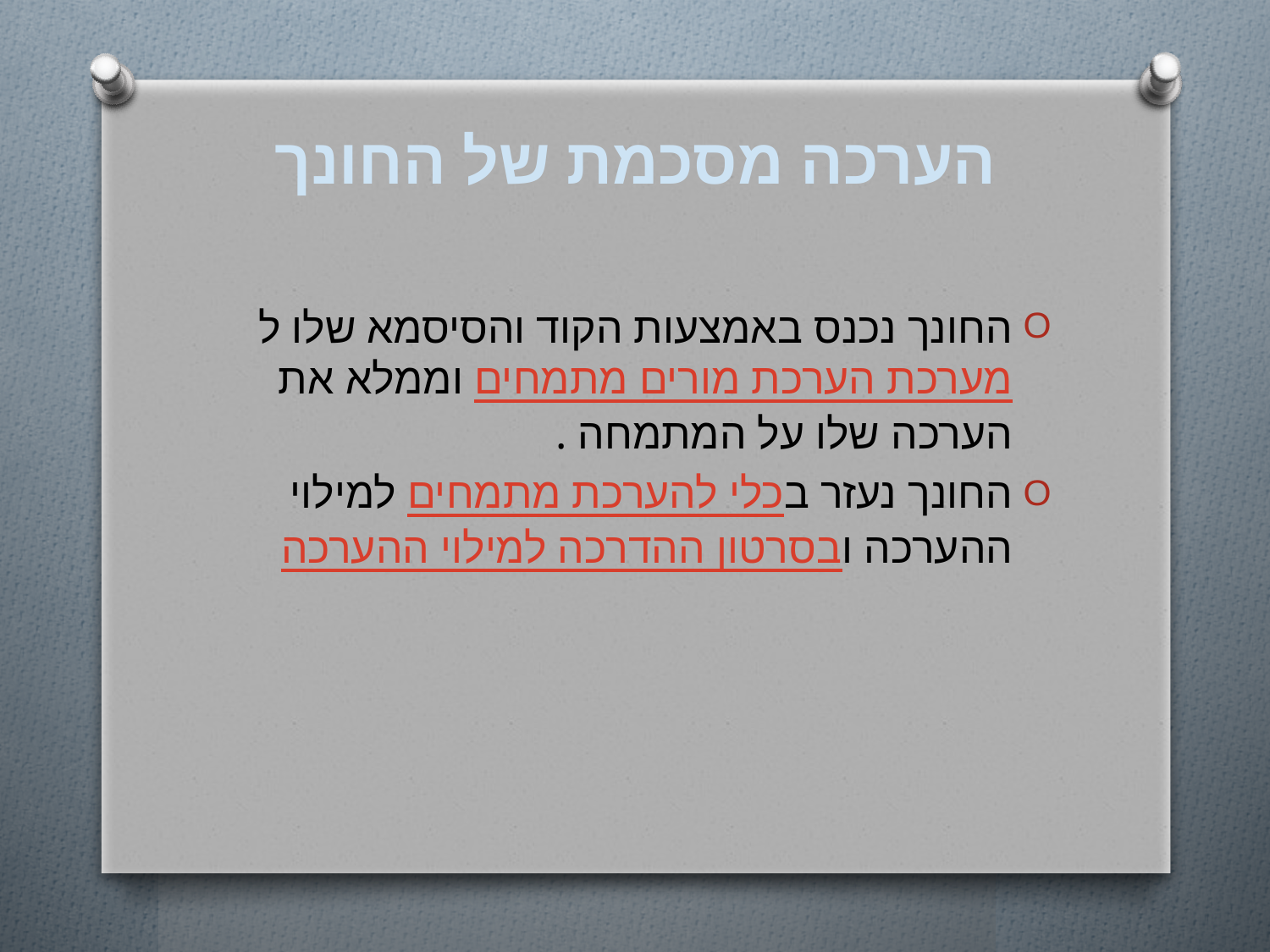

# הערכה מסכמת של החונך
החונך נכנס באמצעות הקוד והסיסמא שלו למערכת הערכת מורים מתמחים וממלא את הערכה שלו על המתמחה .
החונך נעזר בכלי להערכת מתמחים למילוי ההערכה ובסרטון ההדרכה למילוי ההערכה